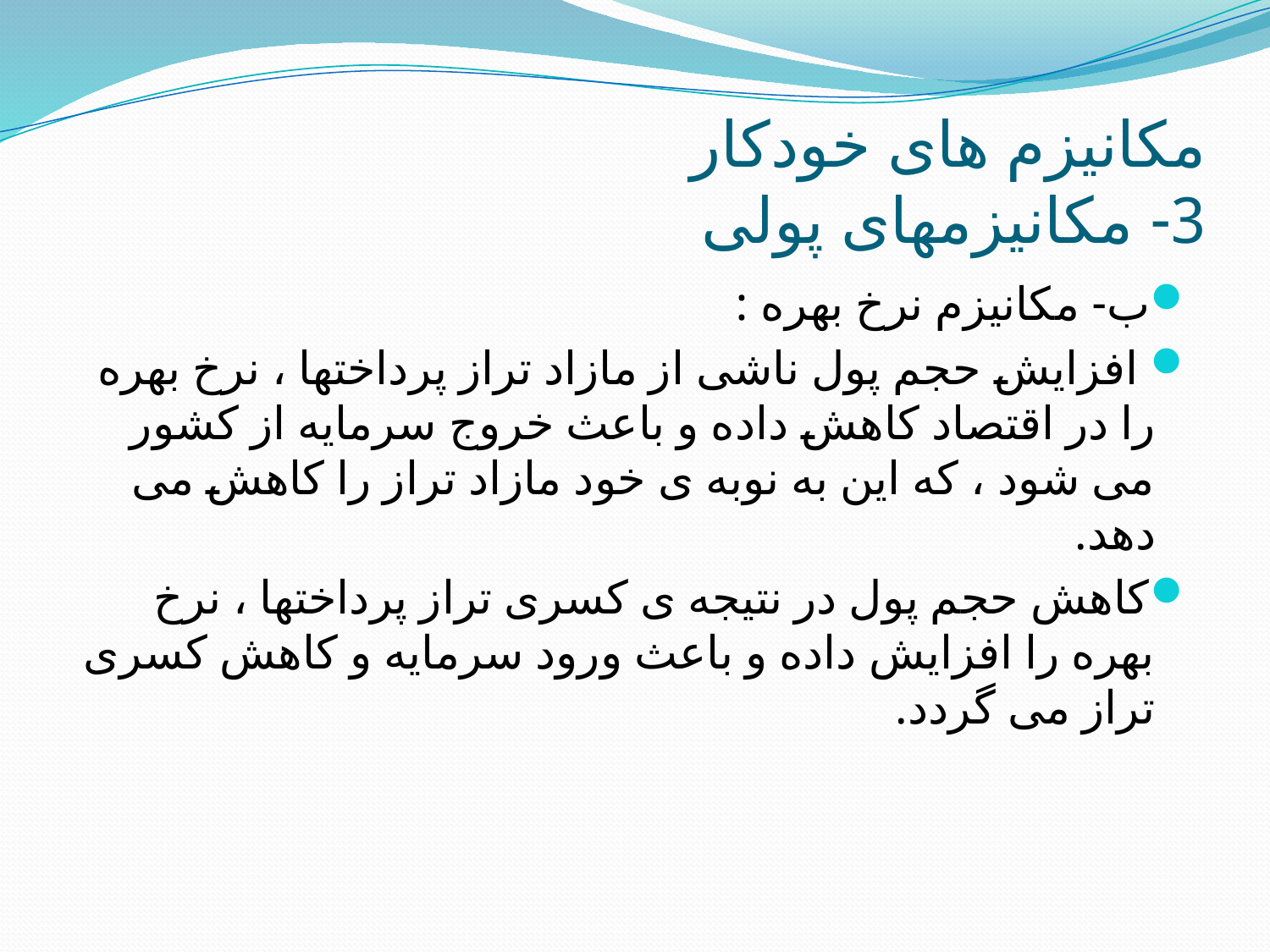

# مکانیزم های خودکار 3- مکانیزمهای پولی
ب- مکانیزم نرخ بهره :
 افزایش حجم پول ناشی از مازاد تراز پرداختها ، نرخ بهره را در اقتصاد کاهش داده و باعث خروج سرمایه از کشور می شود ، که این به نوبه ی خود مازاد تراز را کاهش می دهد.
کاهش حجم پول در نتیجه ی کسری تراز پرداختها ، نرخ بهره را افزایش داده و باعث ورود سرمایه و کاهش کسری تراز می گردد.